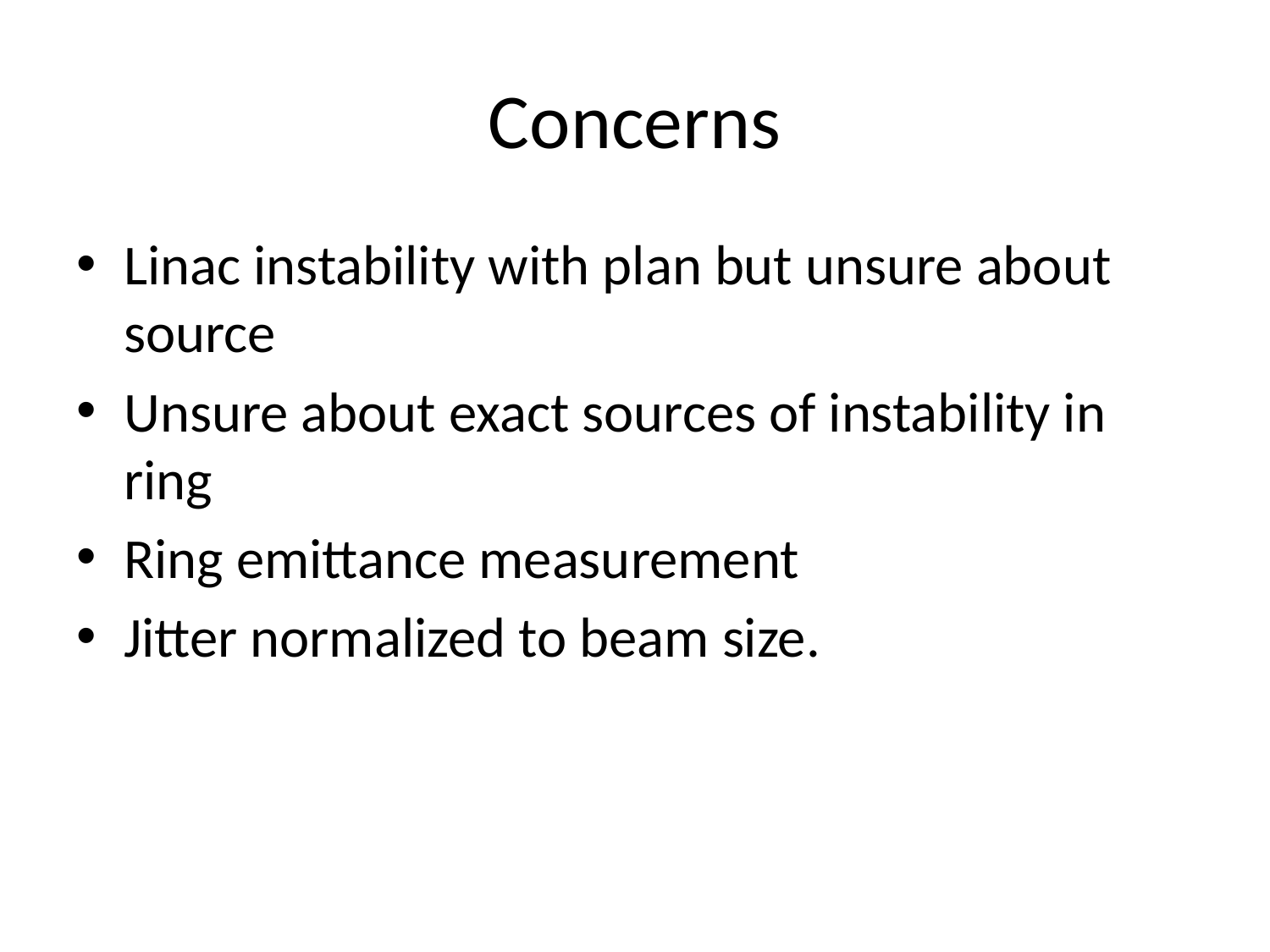

# Concerns
Linac instability with plan but unsure about source
Unsure about exact sources of instability in ring
Ring emittance measurement
Jitter normalized to beam size.